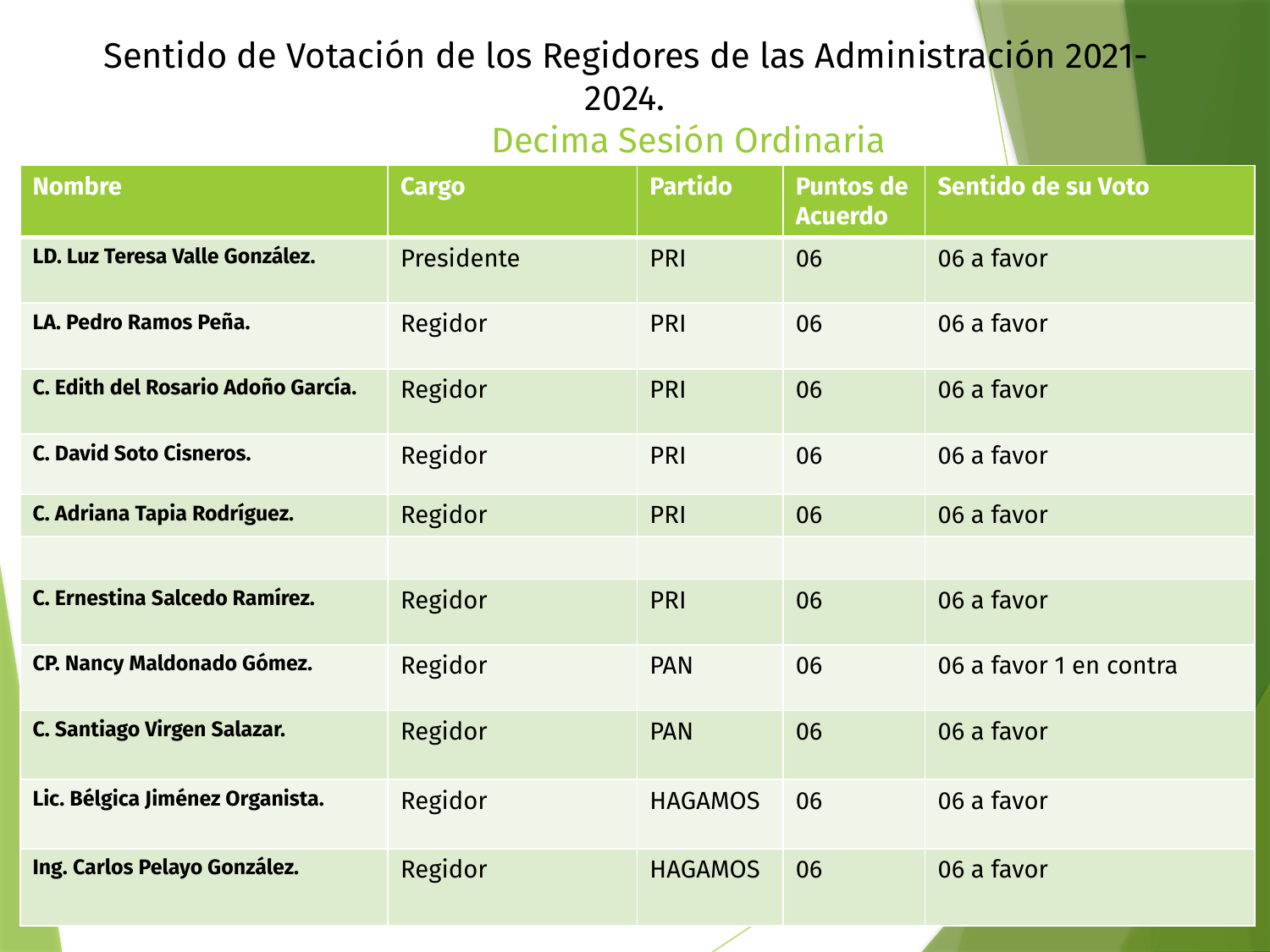

# Sentido de Votación de los Regidores de las Administración 2021-2024. Decima Sesión Ordinaria 10 de junio de 2022
| Nombre | Cargo | Partido | Puntos de Acuerdo | Sentido de su Voto |
| --- | --- | --- | --- | --- |
| LD. Luz Teresa Valle González. | Presidente | PRI | 06 | 06 a favor |
| LA. Pedro Ramos Peña. | Regidor | PRI | 06 | 06 a favor |
| C. Edith del Rosario Adoño García. | Regidor | PRI | 06 | 06 a favor |
| C. David Soto Cisneros. | Regidor | PRI | 06 | 06 a favor |
| C. Adriana Tapia Rodríguez. | Regidor | PRI | 06 | 06 a favor |
|  |  |  |  |  |
| C. Ernestina Salcedo Ramírez. | Regidor | PRI | 06 | 06 a favor |
| CP. Nancy Maldonado Gómez. | Regidor | PAN | 06 | 06 a favor 1 en contra |
| C. Santiago Virgen Salazar. | Regidor | PAN | 06 | 06 a favor |
| Lic. Bélgica Jiménez Organista. | Regidor | HAGAMOS | 06 | 06 a favor |
| Ing. Carlos Pelayo González. | Regidor | HAGAMOS | 06 | 06 a favor |